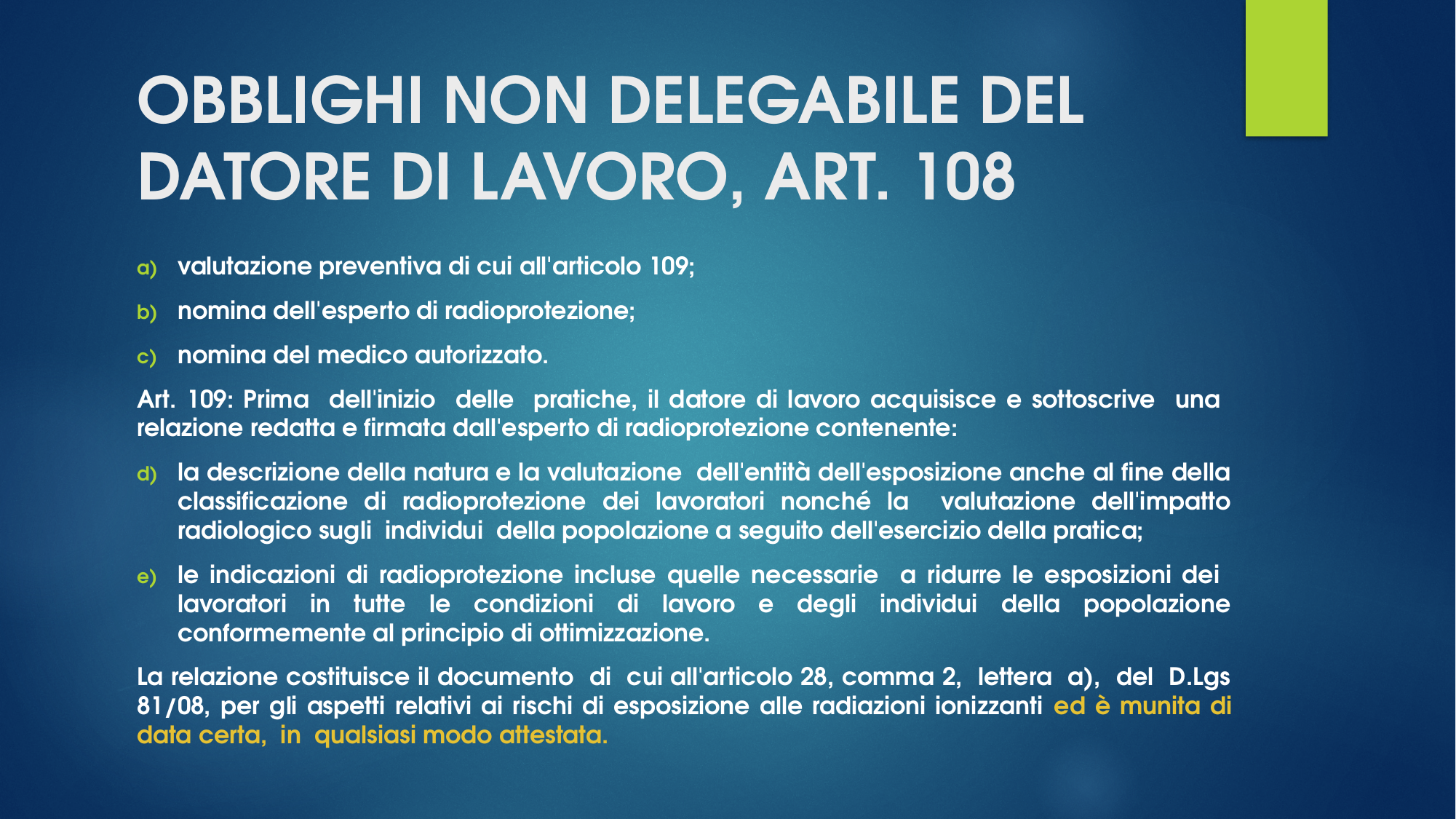

# OBBLIGHI NON DELEGABILE DEL DATORE DI LAVORO, ART. 108
valutazione preventiva di cui all'articolo 109;
nomina dell'esperto di radioprotezione;
nomina del medico autorizzato.
Art. 109: Prima  dell'inizio  delle  pratiche, il datore di lavoro acquisisce e sottoscrive  una  relazione redatta e firmata dall'esperto di radioprotezione contenente:
la descrizione della natura e la valutazione  dell'entità dell'esposizione anche al fine della classificazione di radioprotezione dei lavoratori nonché la  valutazione dell'impatto radiologico sugli  individui  della popolazione a seguito dell'esercizio della pratica;
le indicazioni di radioprotezione incluse quelle necessarie  a ridurre le esposizioni dei  lavoratori in tutte le condizioni di lavoro e degli individui della popolazione conformemente al principio di ottimizzazione.
La relazione costituisce il documento  di  cui all'articolo 28, comma 2,  lettera  a),  del  D.Lgs 81/08, per gli aspetti relativi ai rischi di esposizione alle radiazioni ionizzanti ed è munita di data certa,  in  qualsiasi modo attestata.